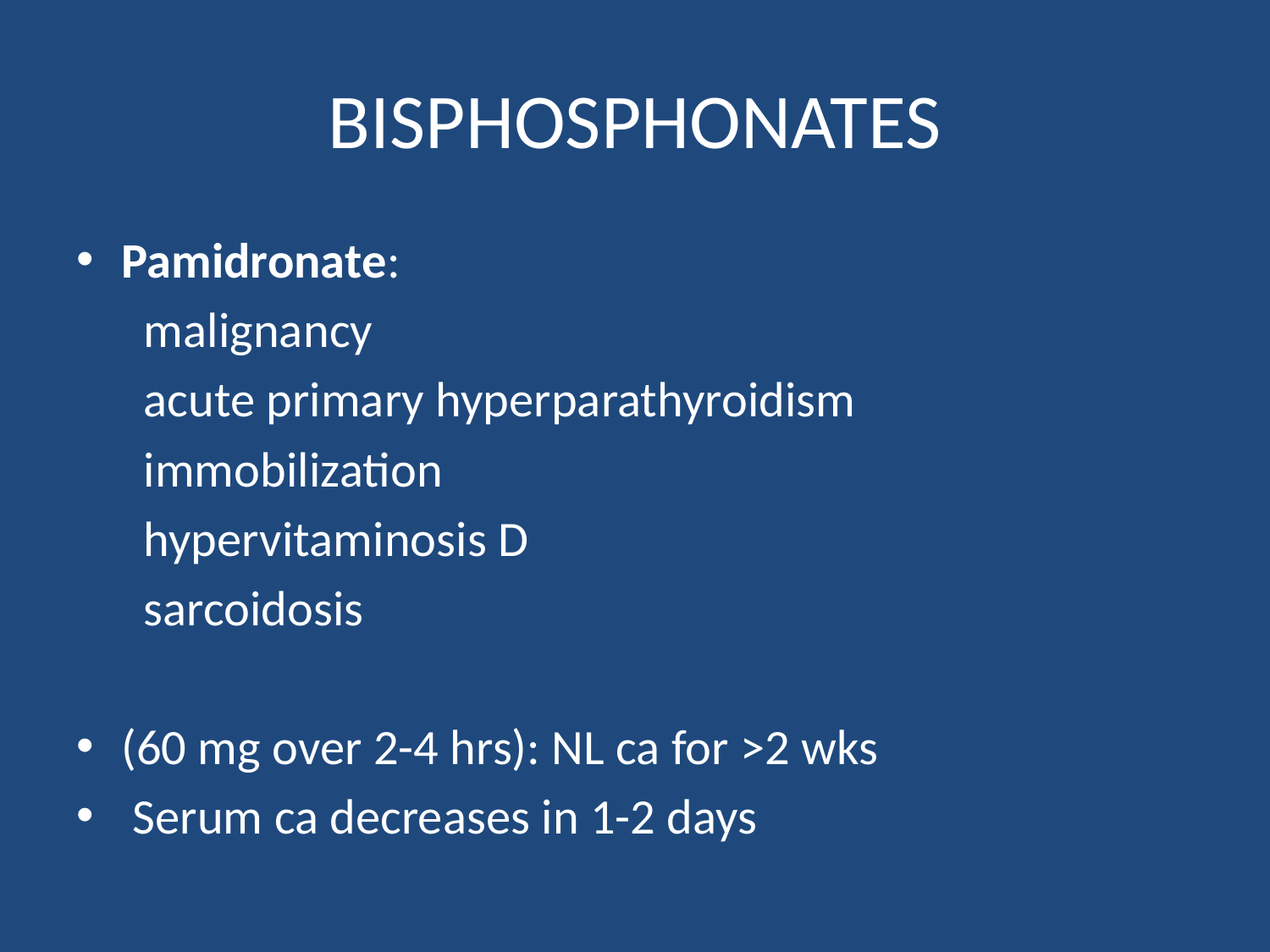

# BISPHOSPHONATES
Pamidronate:
      malignancy
      acute primary hyperparathyroidism
      immobilization
      hypervitaminosis D
      sarcoidosis

(60 mg over 2-4 hrs): NL ca for >2 wks
 Serum ca decreases in 1-2 days